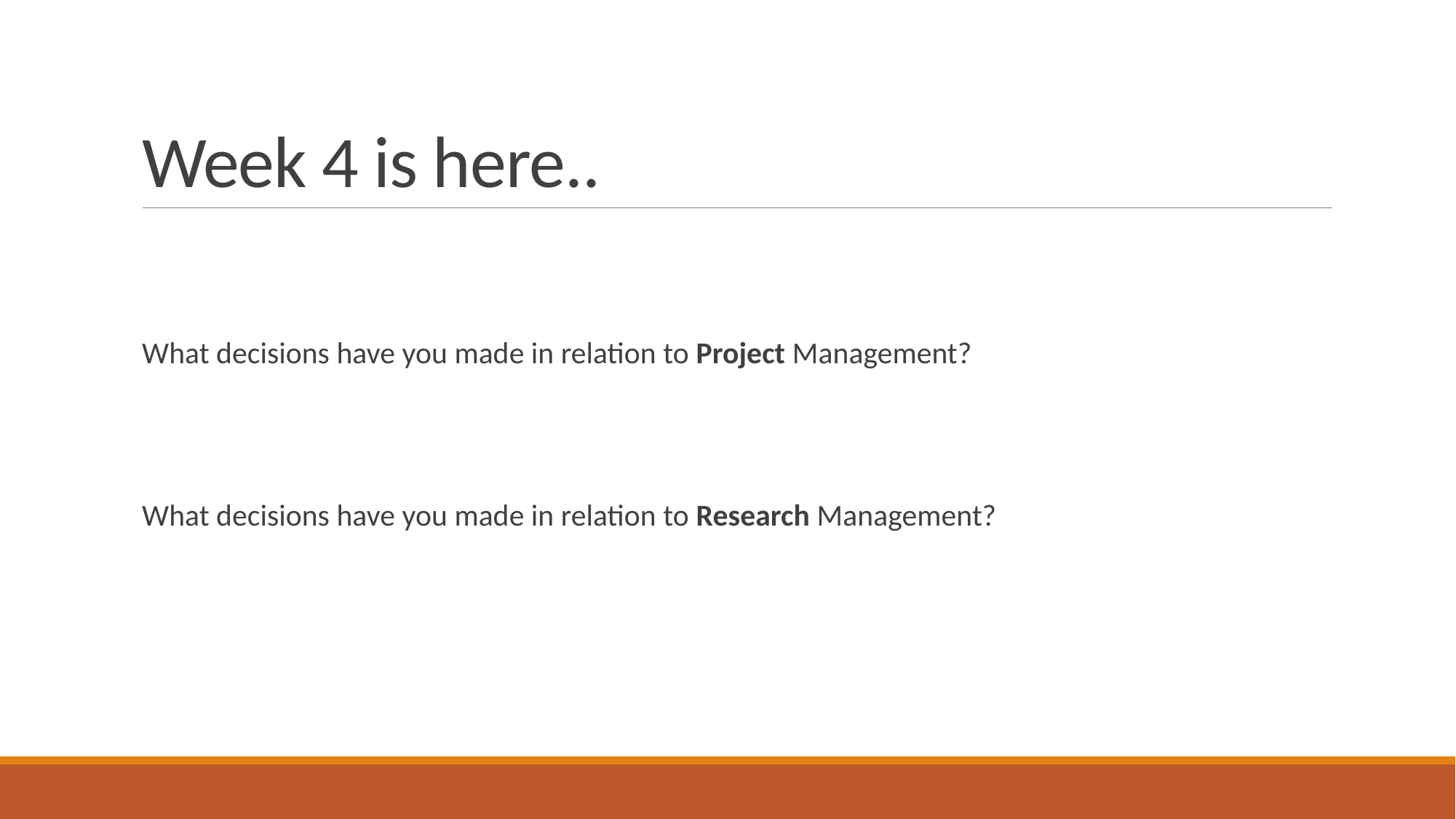

# Week 4 is here..

What decisions have you made in relation to Project Management?

What decisions have you made in relation to Research Management?